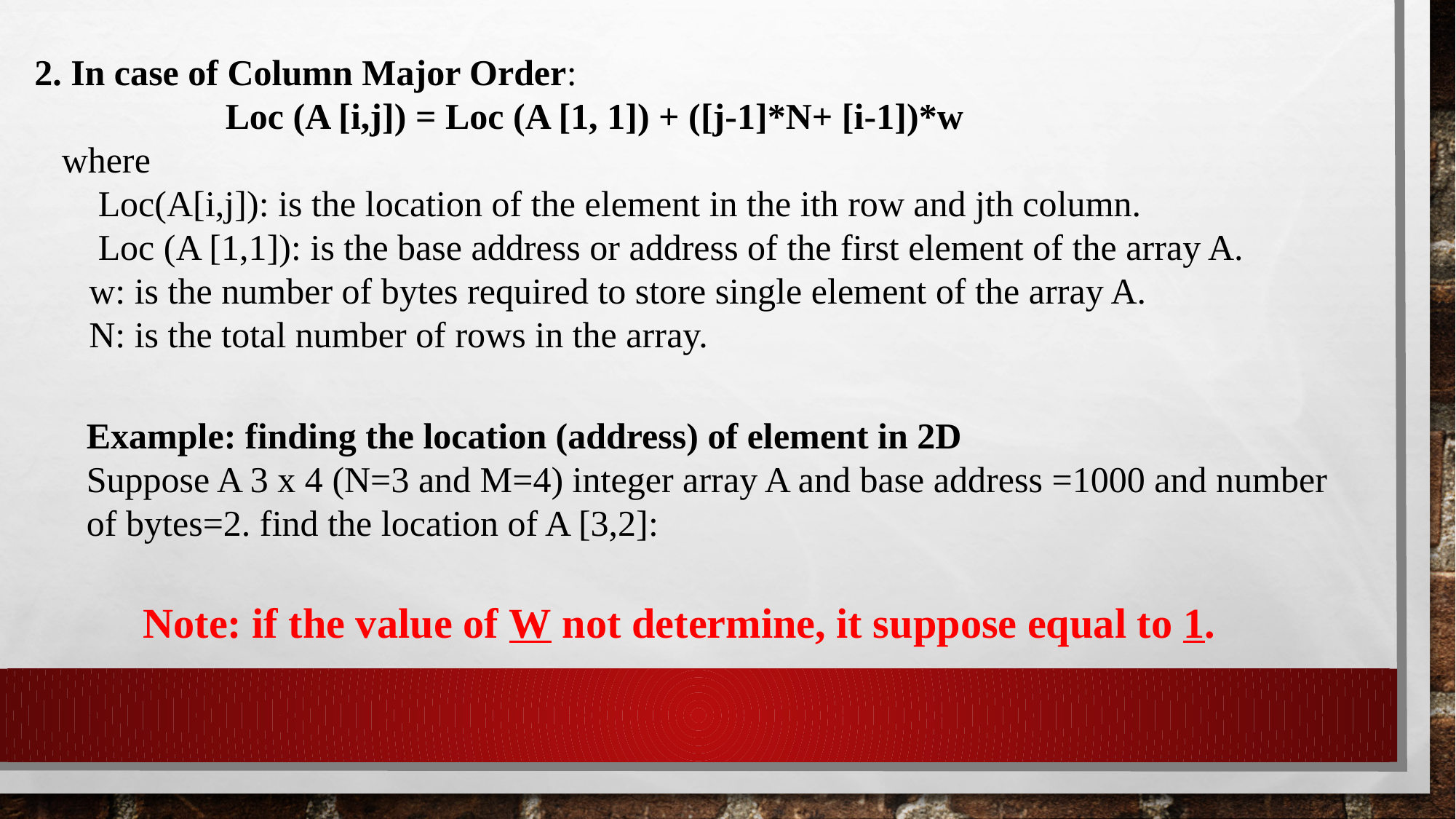

2. In case of Column Major Order:
                     Loc (A [i,j]) = Loc (A [1, 1]) + ([j-1]*N+ [i-1])*w
   where
       Loc(A[i,j]): is the location of the element in the ith row and jth column.
       Loc (A [1,1]): is the base address or address of the first element of the array A.
      w: is the number of bytes required to store single element of the array A.
      N: is the total number of rows in the array.

Example: finding the location (address) of element in 2D
Suppose A 3 x 4 (N=3 and M=4) integer array A and base address =1000 and number of bytes=2. find the location of A [3,2]:

Note: if the value of W not determine, it suppose equal to 1.